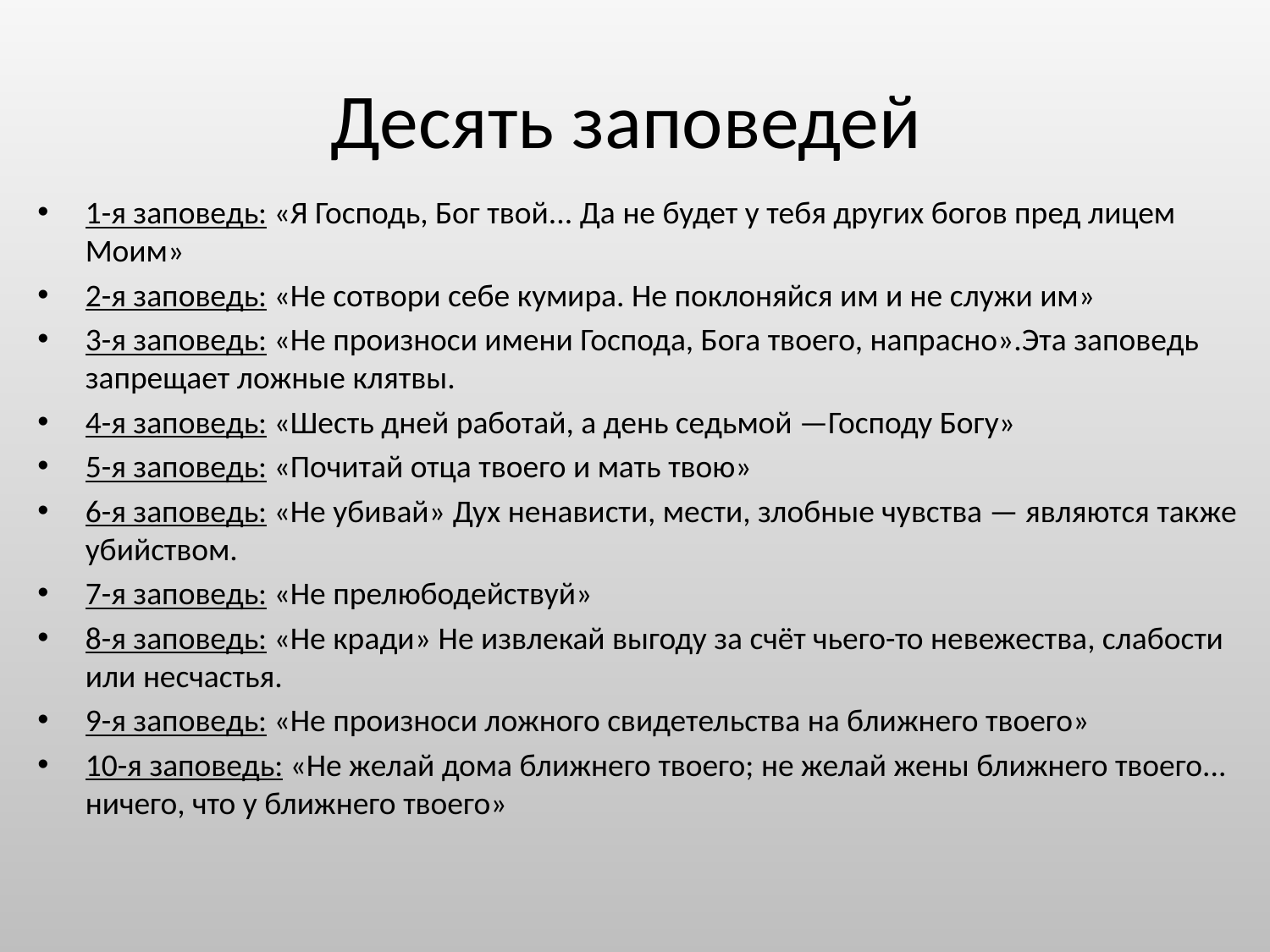

# Десять заповедей
1-я заповедь: «Я Господь, Бог твой... Да не будет у тебя других богов пред лицем Моим»
2-я заповедь: «Не сотвори себе кумира. Не поклоняйся им и не служи им»
3-я заповедь: «Не произноси имени Господа, Бога твоего, напрасно».Эта заповедь запрещает ложные клятвы.
4-я заповедь: «Шесть дней работай, а день седьмой —Господу Богу»
5-я заповедь: «Почитай отца твоего и мать твою»
6-я заповедь: «Не убивай» Дух ненависти, мести, злобные чувства — являются также убийством.
7-я заповедь: «Не прелюбодействуй»
8-я заповедь: «Не кради» Не извлекай выгоду за счёт чьего-то невежества, слабости или несчастья.
9-я заповедь: «Не произноси ложного свидетельства на ближнего твоего»
10-я заповедь: «Не желай дома ближнего твоего; не желай жены ближнего твоего... ничего, что у ближнего твоего»